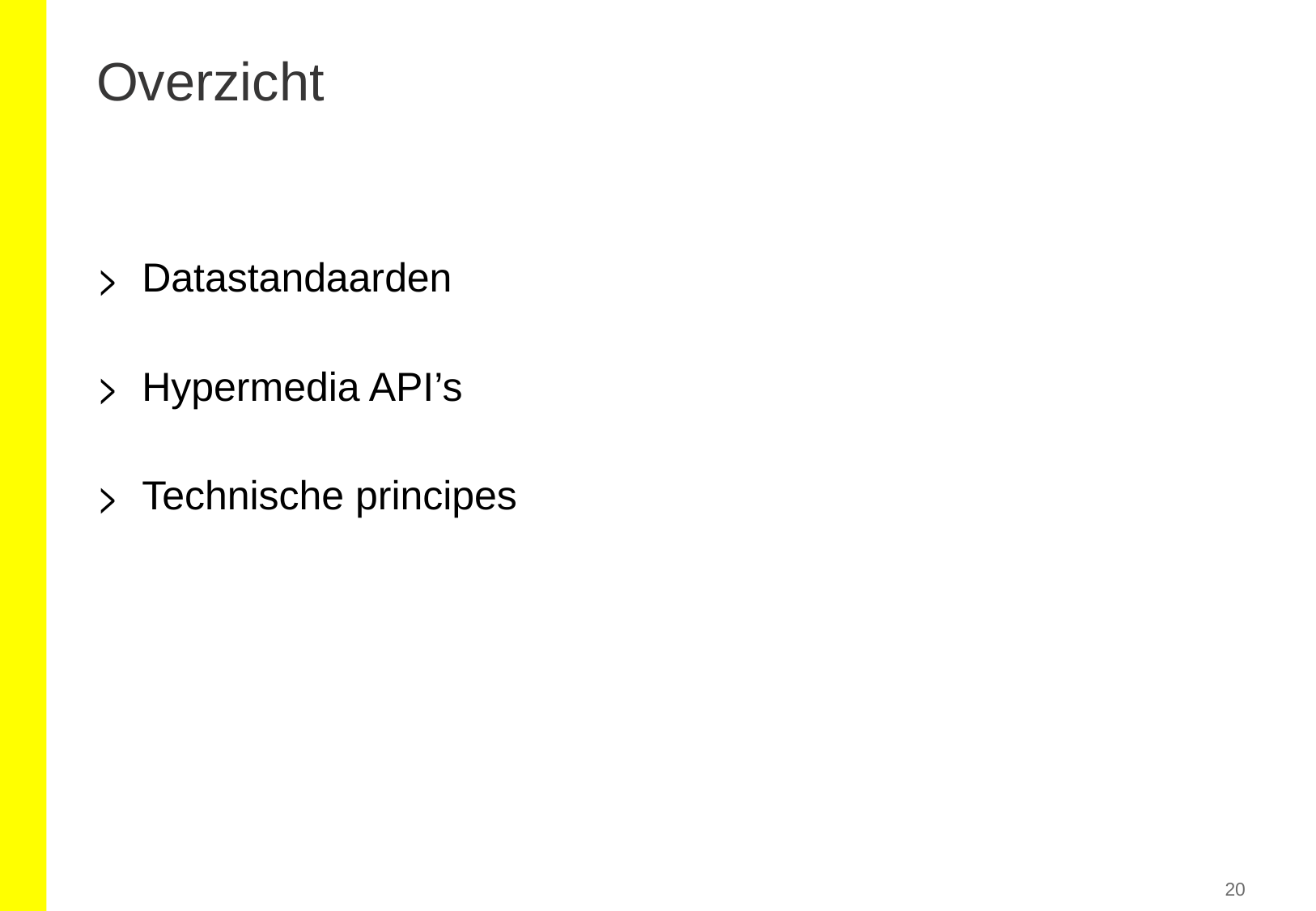

# Overzicht
Datastandaarden
Hypermedia API’s
Technische principes
20